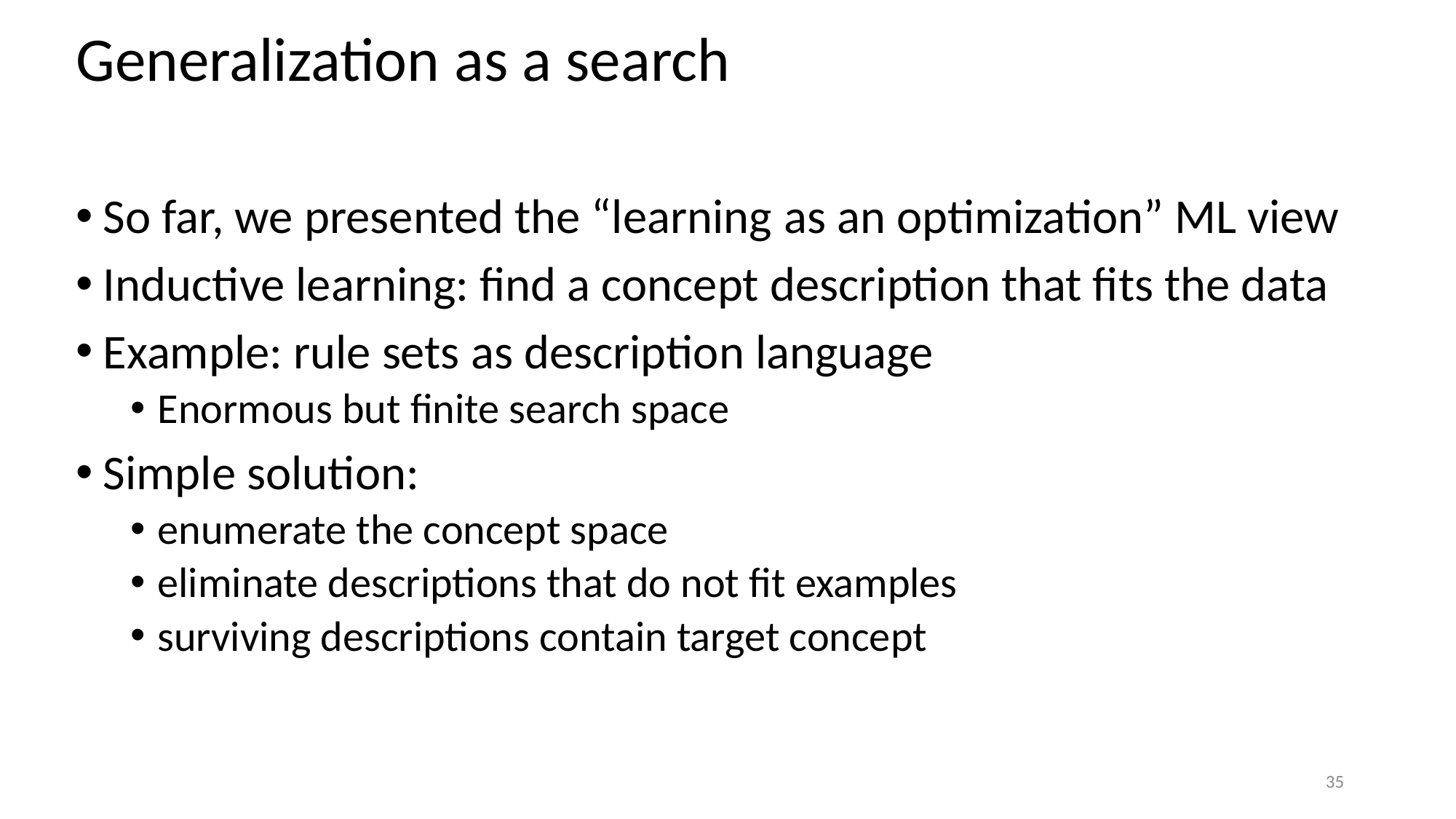

# Generalization as a search
So far, we presented the “learning as an optimization” ML view
Inductive learning: find a concept description that fits the data
Example: rule sets as description language
Enormous but finite search space
Simple solution:
enumerate the concept space
eliminate descriptions that do not fit examples
surviving descriptions contain target concept
35